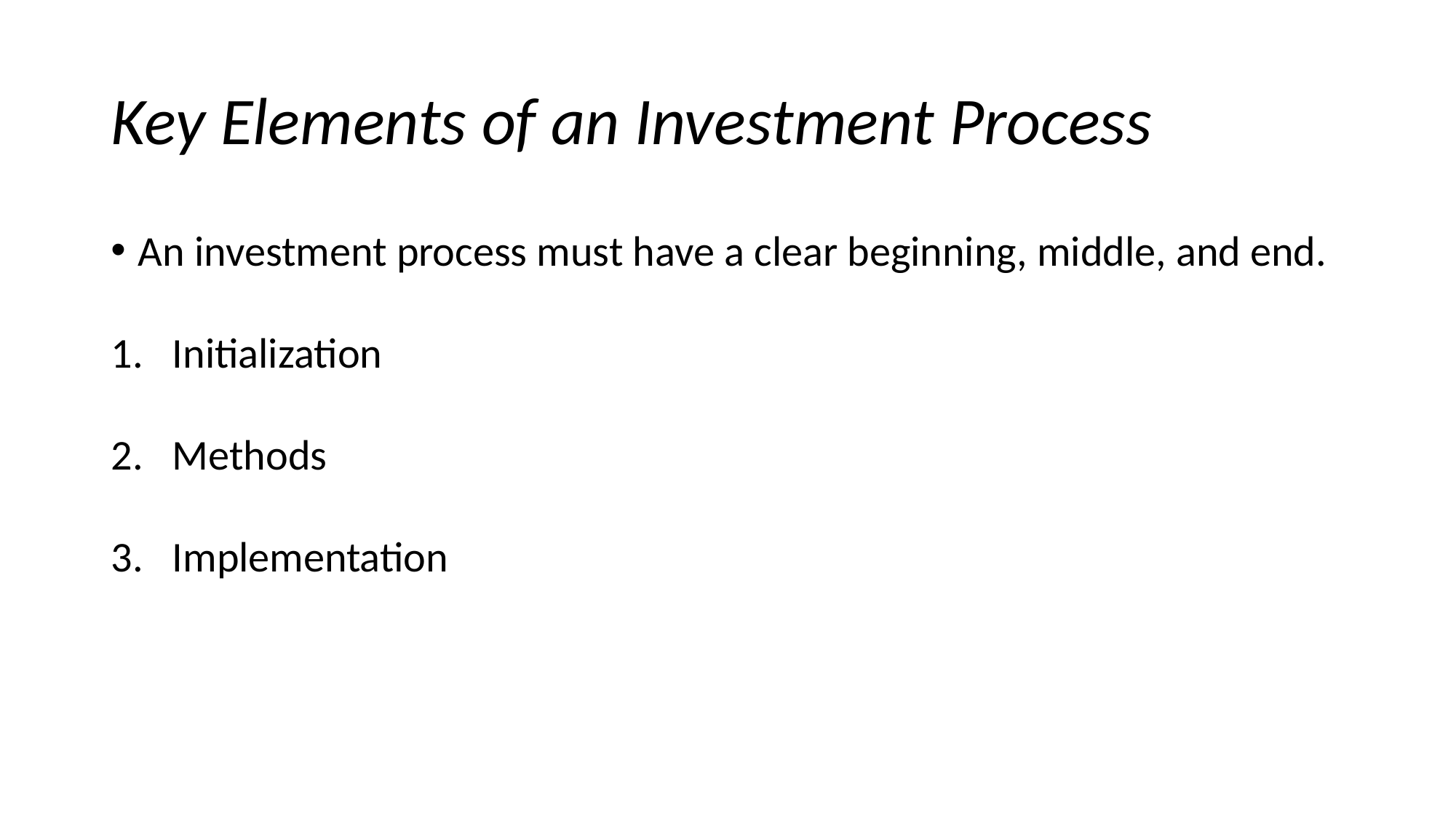

# Key Elements of an Investment Process
An investment process must have a clear beginning, middle, and end.

Initialization

Methods

Implementation